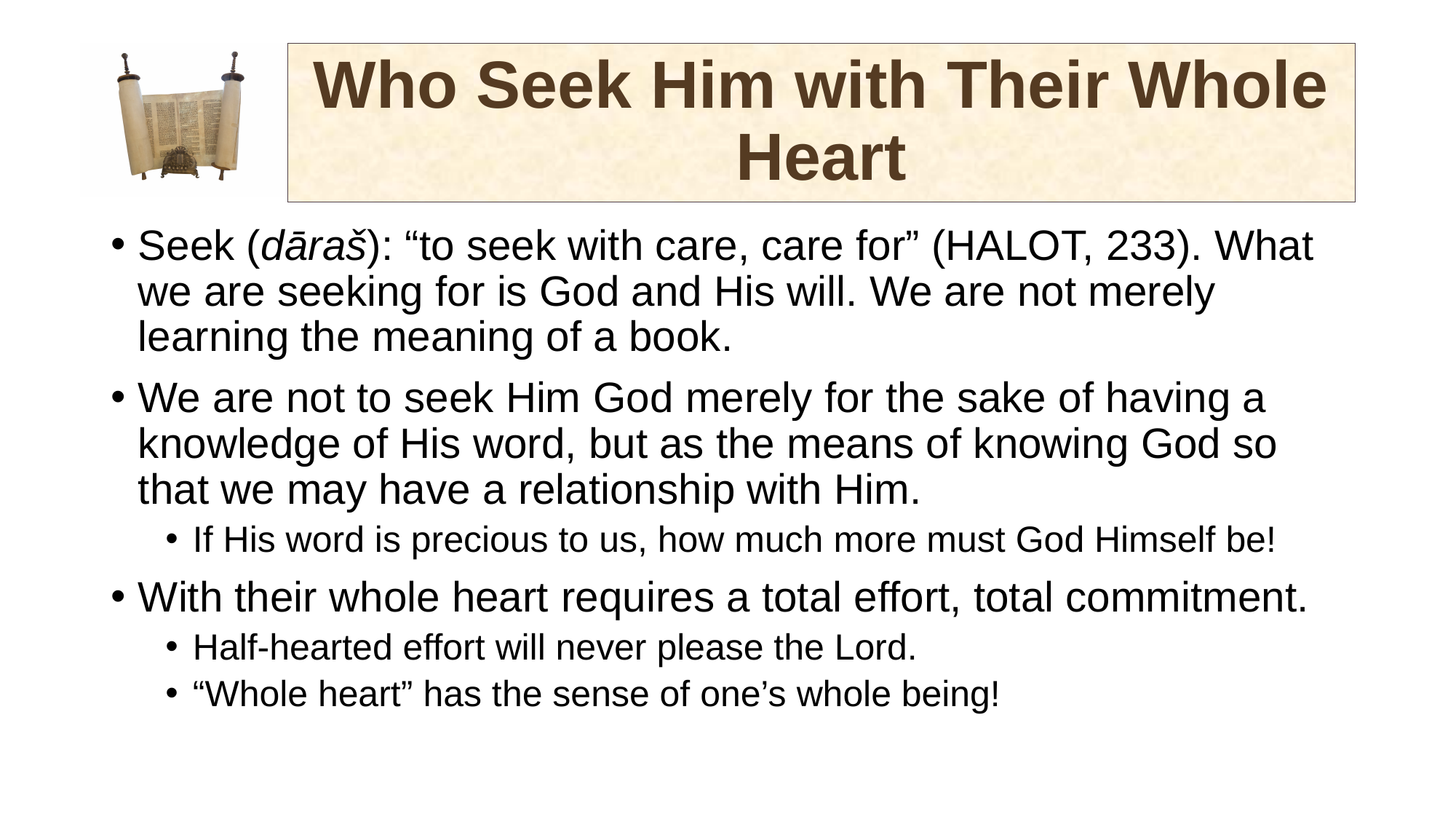

# Who Seek Him with Their Whole Heart
Seek (dāraš): “to seek with care, care for” (HALOT, 233). What we are seeking for is God and His will. We are not merely learning the meaning of a book.
We are not to seek Him God merely for the sake of having a knowledge of His word, but as the means of knowing God so that we may have a relationship with Him.
If His word is precious to us, how much more must God Himself be!
With their whole heart requires a total effort, total commitment.
Half-hearted effort will never please the Lord.
“Whole heart” has the sense of one’s whole being!